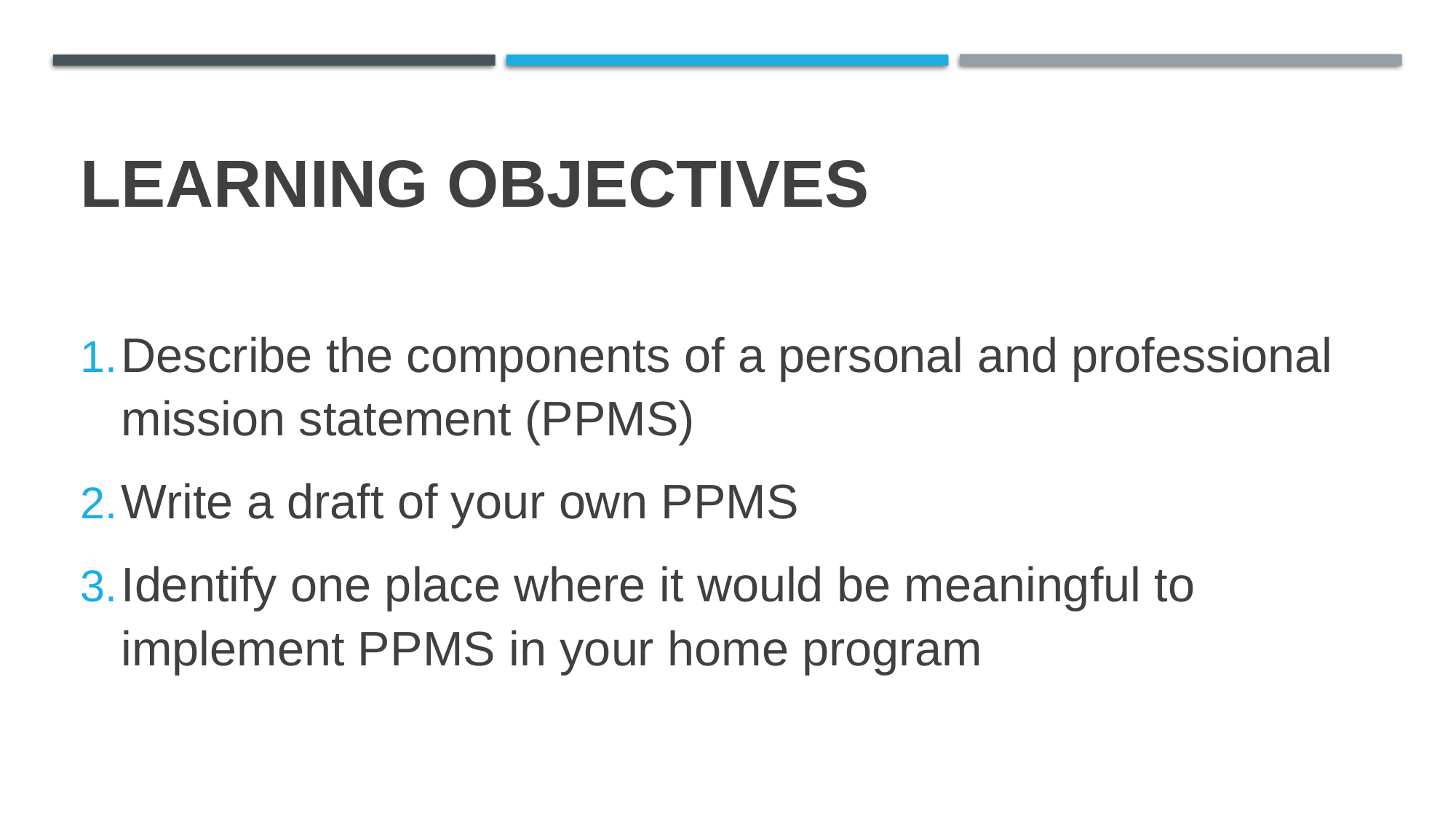

# Learning objectives
Describe the components of a personal and professional mission statement (PPMS)
Write a draft of your own PPMS
Identify one place where it would be meaningful to implement PPMS in your home program